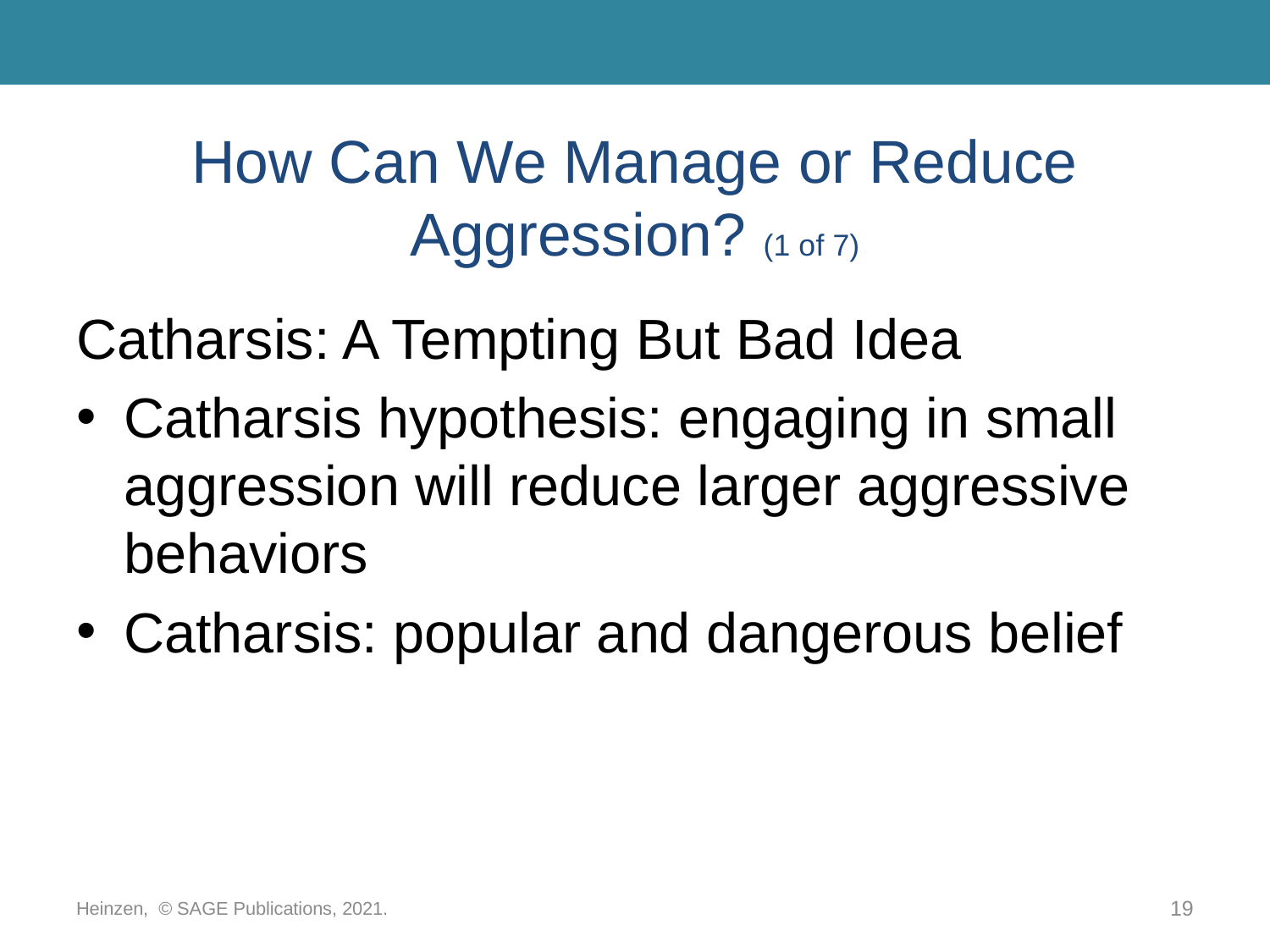

# How Can We Manage or Reduce Aggression? (1 of 7)
Catharsis: A Tempting But Bad Idea
Catharsis hypothesis: engaging in small aggression will reduce larger aggressive behaviors
Catharsis: popular and dangerous belief
Heinzen,  © SAGE Publications, 2021.
19